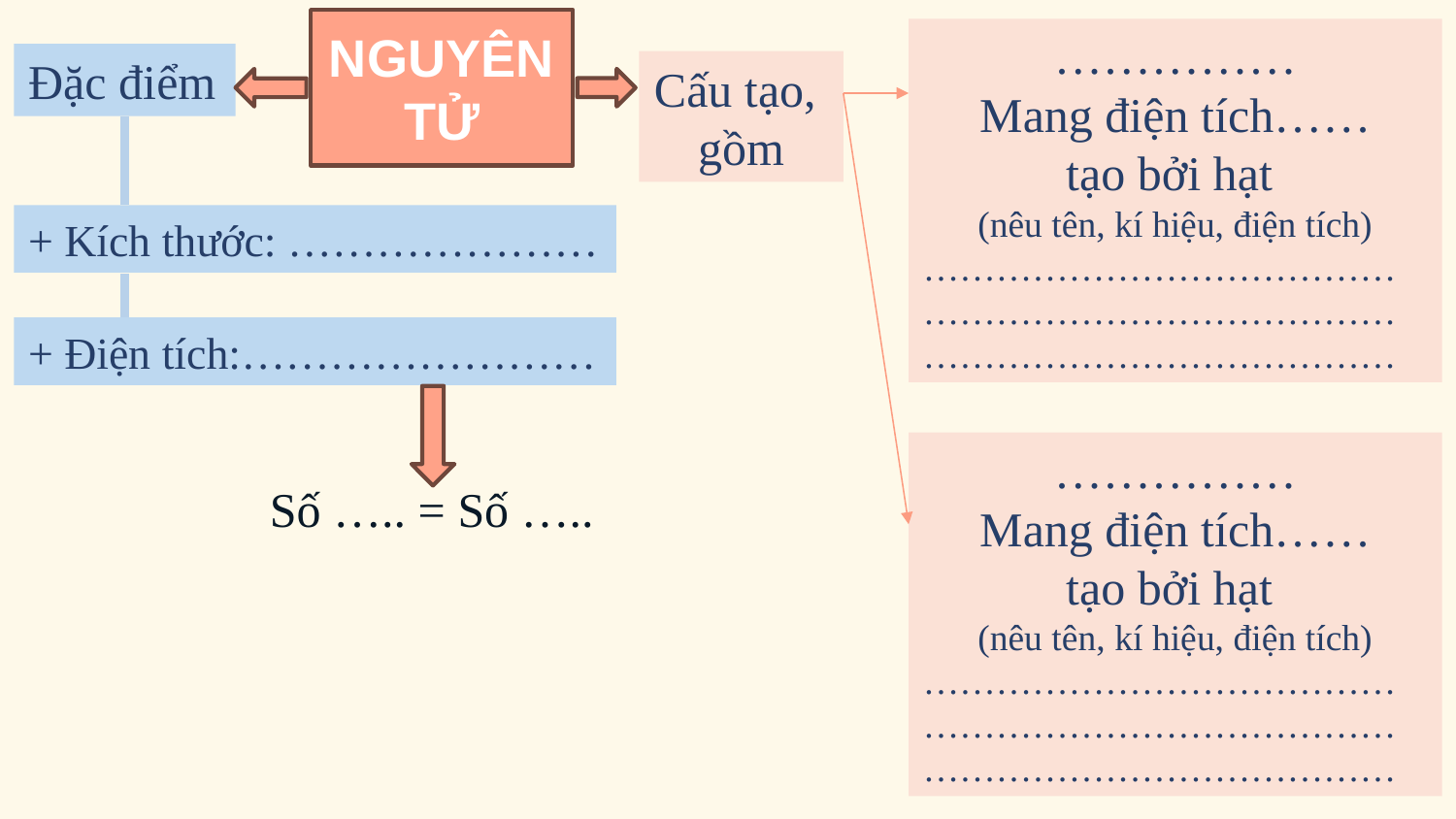

NGUYÊN TỬ
……………
Mang điện tích……
tạo bởi hạt
(nêu tên, kí hiệu, điện tích)
…………………………………
……………………………………………………………………
Đặc điểm
Cấu tạo,
gồm

+ Kích thước: …………………
+ Điện tích:……………………

……………
Mang điện tích……
tạo bởi hạt
(nêu tên, kí hiệu, điện tích)
…………………………………
……………………………………………………………………
Số ….. = Số …..